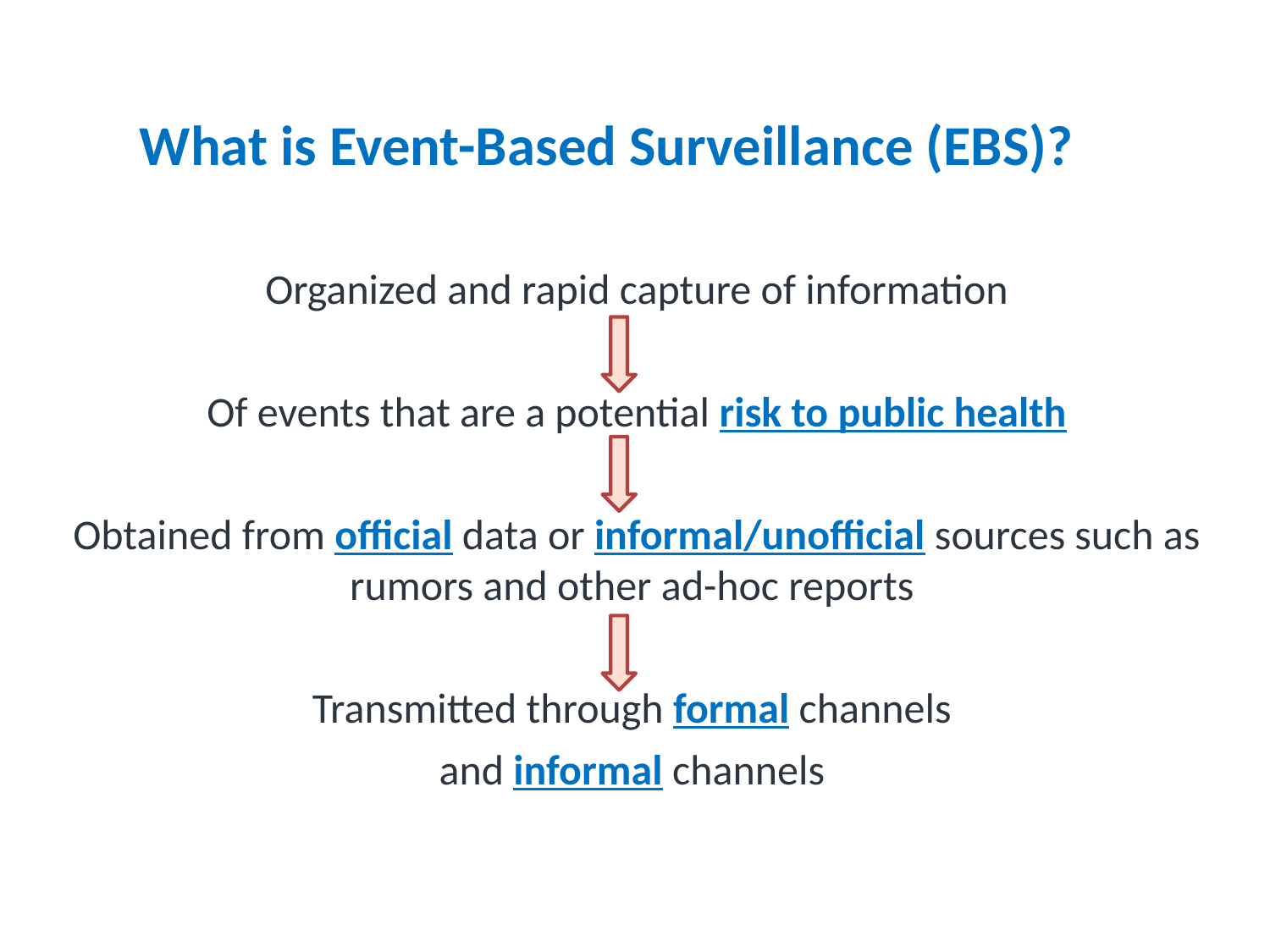

What is Event-Based Surveillance (EBS)?
Organized and rapid capture of information

Of events that are a potential risk to public health

Obtained from official data or informal/unofficial sources such as rumors and other ad-hoc reports

Transmitted through formal channels
and informal channels